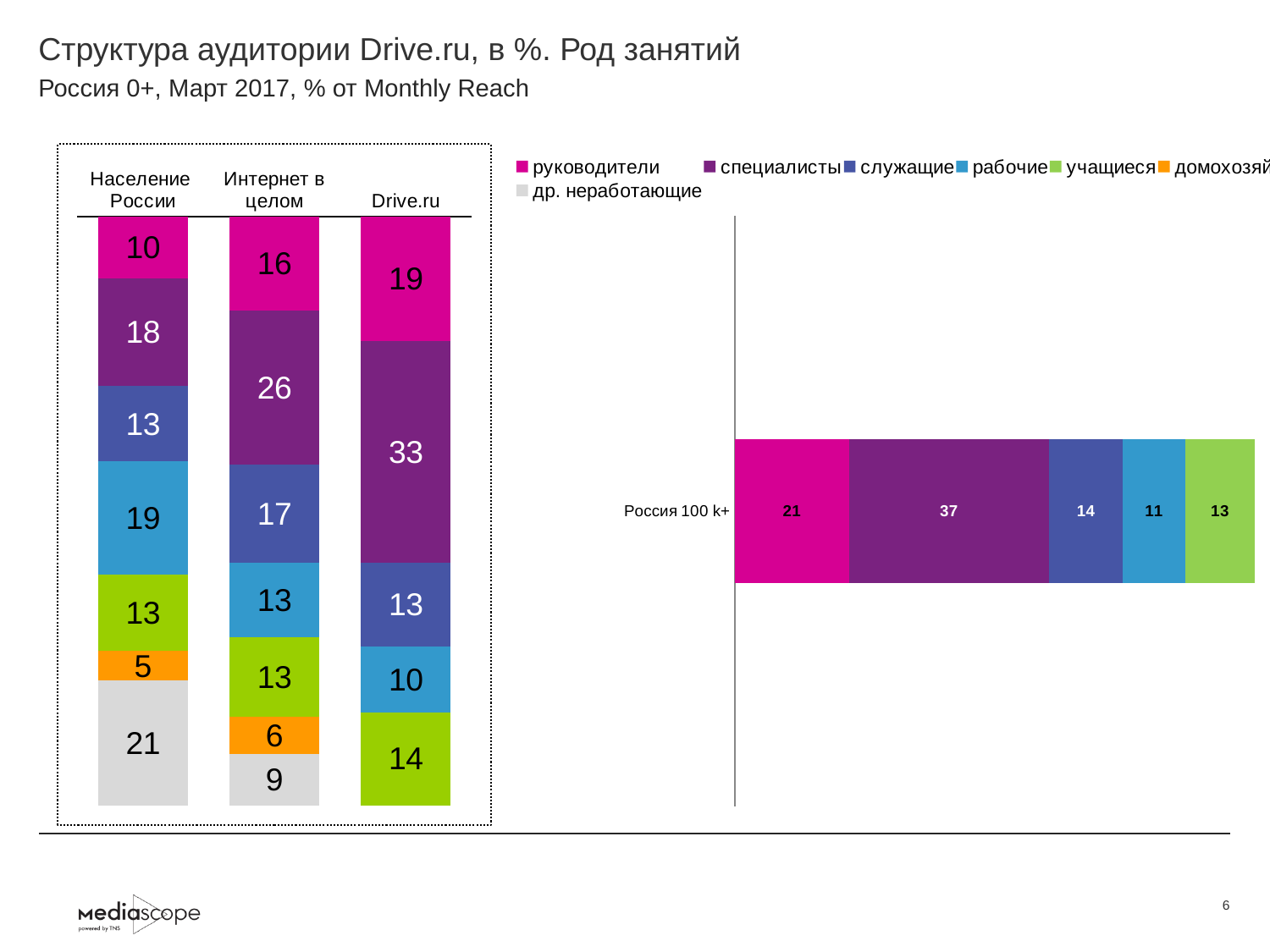

# Структура аудитории Drive.ru, в %. Род занятий
Россия 0+, Март 2017, % от Monthly Reach

### Chart

| Category | руководители | специалисты | служащие | рабочие | учащиеся | домохозяйки | др. неработающие |
|---|---|---|---|---|---|---|---|
| Население  России | 10.3 | 17.9 | 12.6 | 18.9 | 12.7 | 4.9 | 20.8 |
| Интернет в целом | 15.7 | 25.7 | 16.5 | 12.5 | 13.3 | 6.2 | 8.6 |
| Drive.ru | 18.6 | 33.1 | 12.6 | 9.8 | 13.9 | None | None |

### Chart

| Category | руководители | специалисты | служащие | рабочие | учащиеся | домохозяйки | др. неработающие |
|---|---|---|---|---|---|---|---|
| Россия 100 k+ | 20.9 | 36.6 | 13.6 | 11.4 | 12.7 | None | None |
6